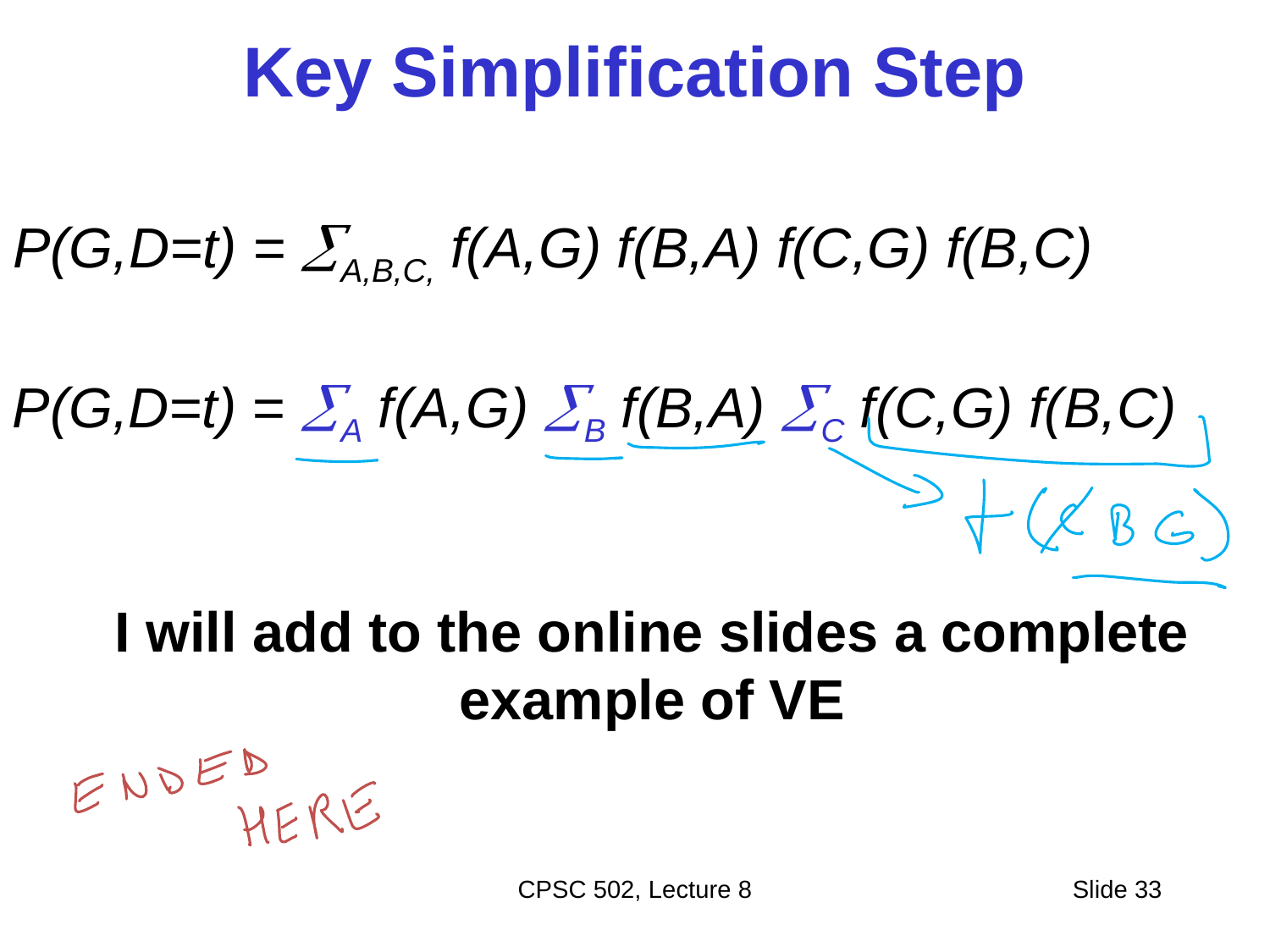

# Key Simplification Step
P(G,D=t) = ∑A,B,C, f(A,G) f(B,A) f(C,G) f(B,C)

P(G,D=t) = ∑A f(A,G) ∑B f(B,A) ∑C f(C,G) f(B,C)

I will add to the online slides a complete example of VE
CPSC 502, Lecture 8
Slide 33